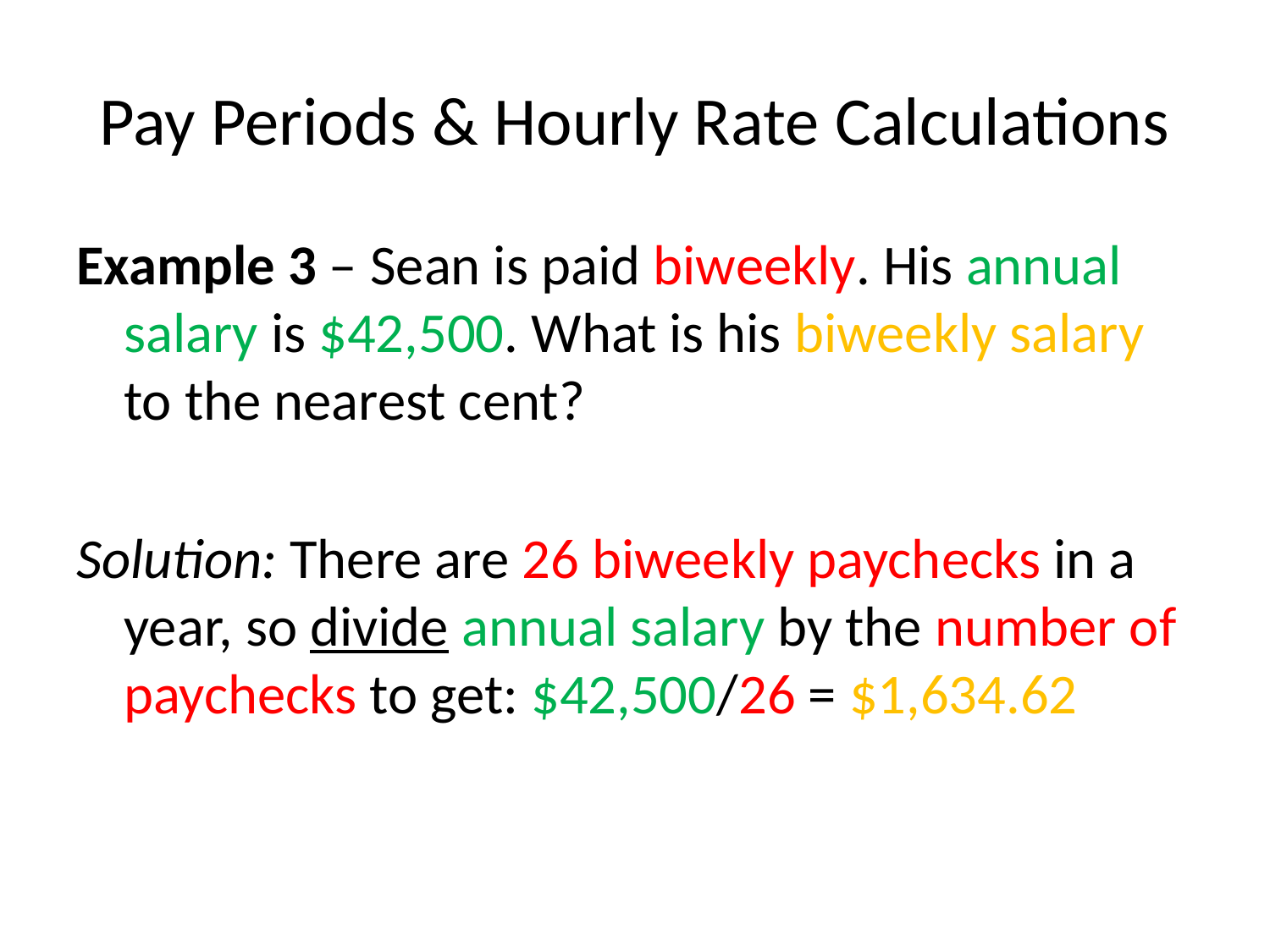

# Pay Periods & Hourly Rate Calculations
Example 3 – Sean is paid biweekly. His annual salary is $42,500. What is his biweekly salary to the nearest cent?

Solution: There are 26 biweekly paychecks in a year, so divide annual salary by the number of paychecks to get: $42,500/26 = $1,634.62